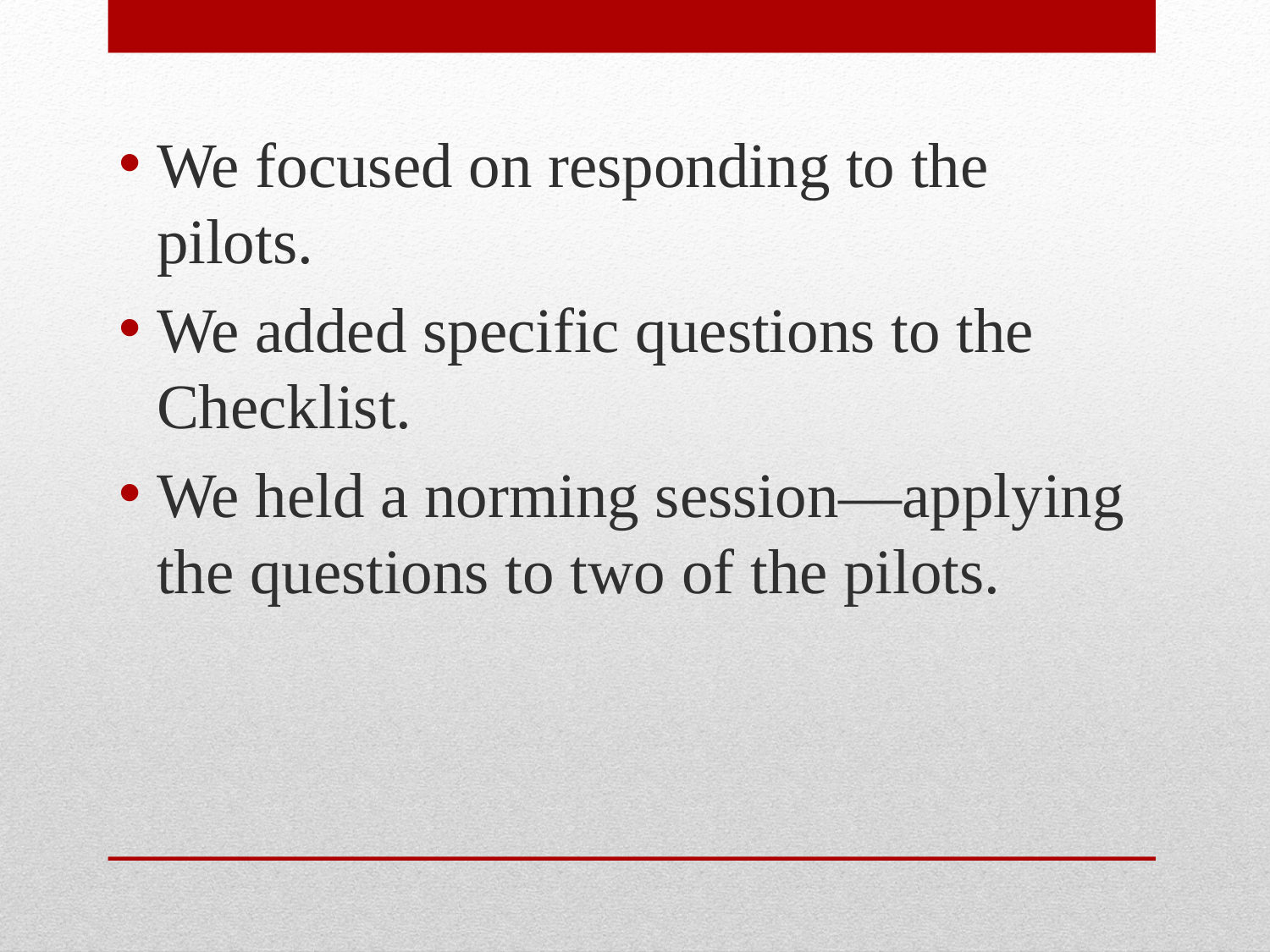

We focused on responding to the pilots.
We added specific questions to the Checklist.
We held a norming session—applying the questions to two of the pilots.